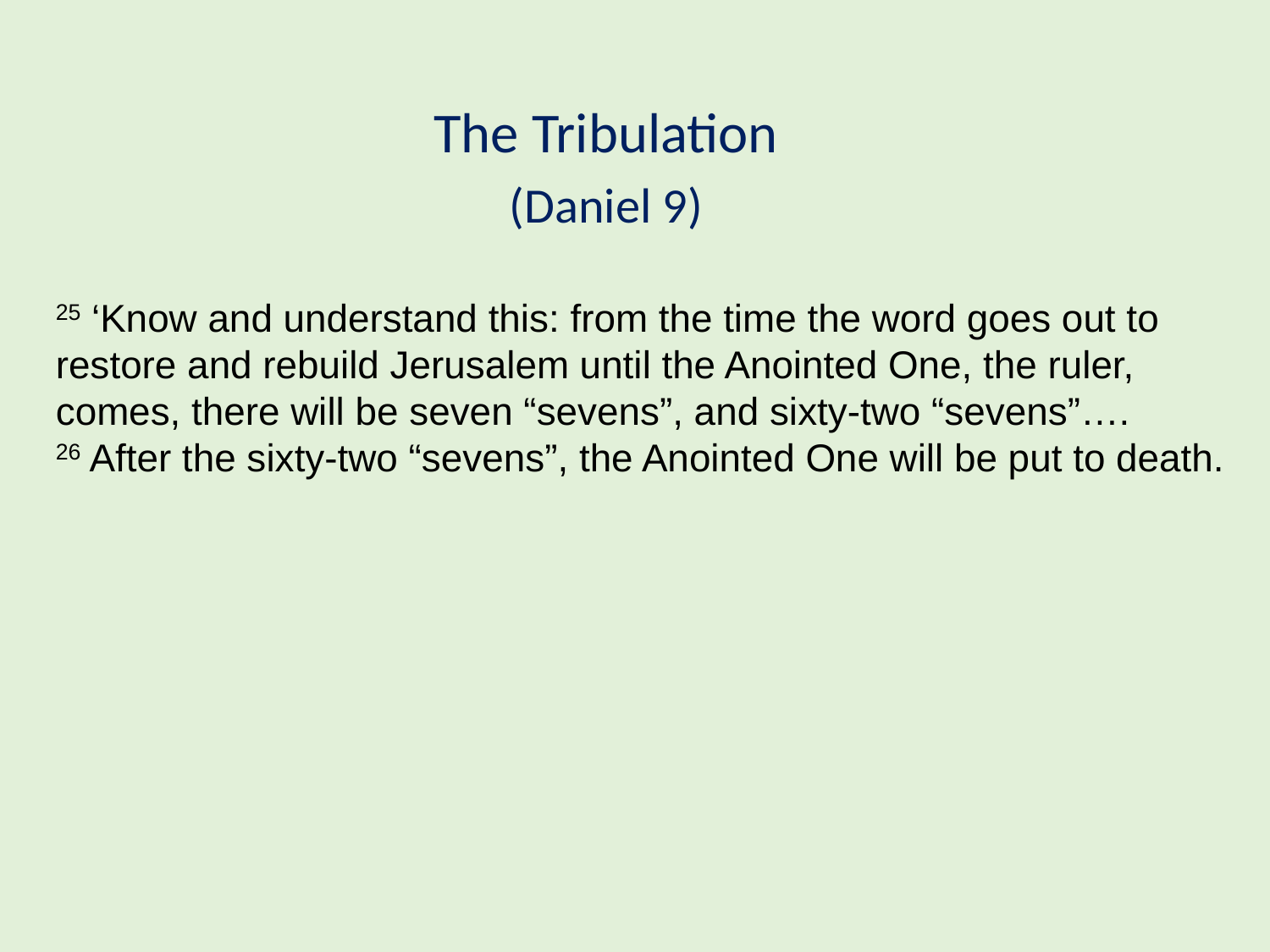

The Tribulation
(Daniel 9)
25 ‘Know and understand this: from the time the word goes out to restore and rebuild Jerusalem until the Anointed One, the ruler, comes, there will be seven “sevens”, and sixty-two “sevens”….       26 After the sixty-two “sevens”, the Anointed One will be put to death.